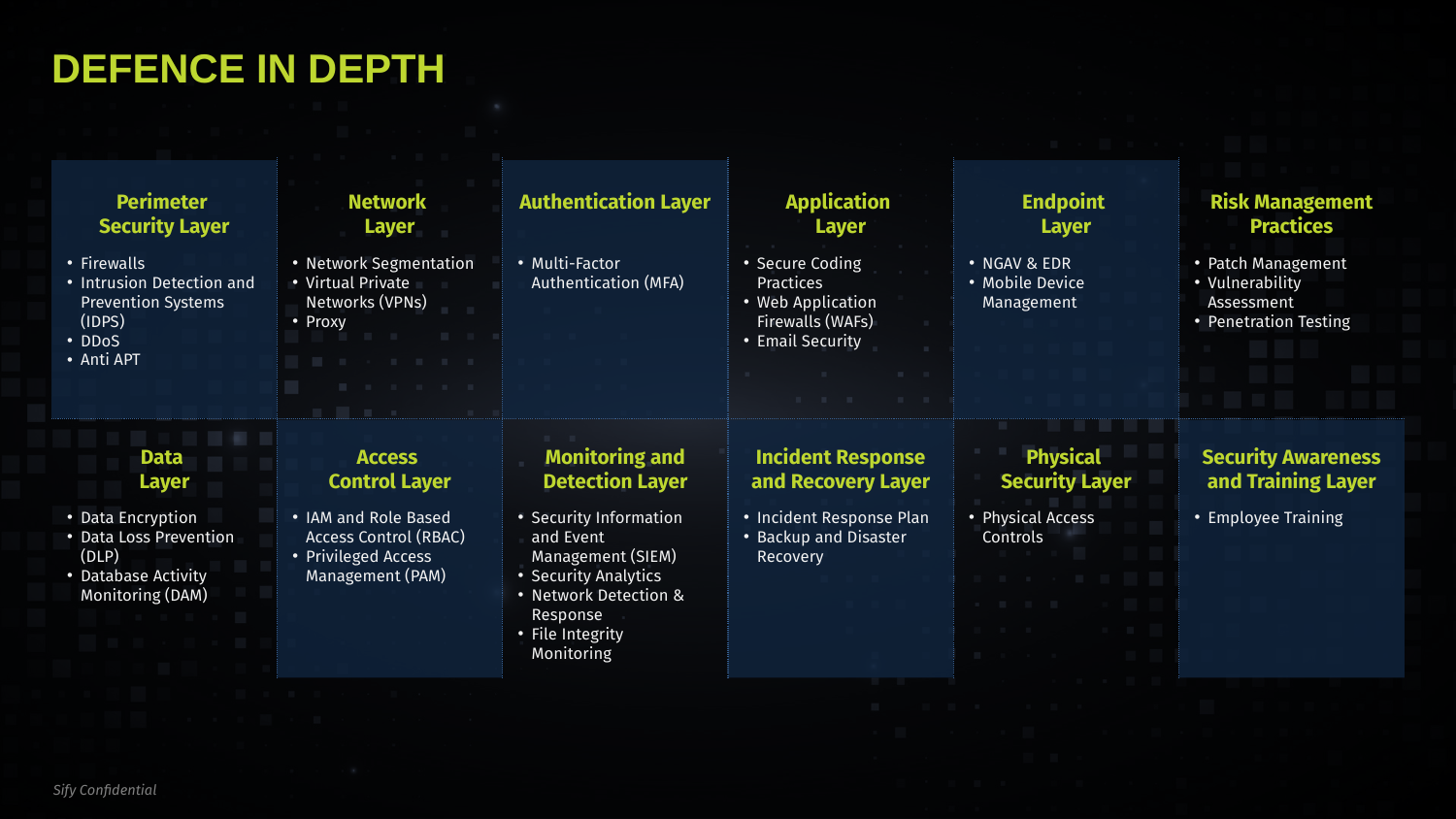

# Defence in Depth

Perimeter
Security Layer
Network
Layer
Authentication Layer
Application
Layer
Endpoint
Layer
Risk Management Practices
Firewalls
Intrusion Detection and Prevention Systems (IDPS)
DDoS
Anti APT
Network Segmentation
Virtual Private Networks (VPNs)
Proxy
Multi-Factor Authentication (MFA)
Secure Coding Practices
Web Application Firewalls (WAFs)
Email Security
NGAV & EDR
Mobile Device Management
Patch Management
Vulnerability Assessment
Penetration Testing

Data
Layer
Access
Control Layer
Monitoring and Detection Layer
Incident Response and Recovery Layer
Physical
Security Layer
Security Awareness and Training Layer
Data Encryption
Data Loss Prevention (DLP)
Database Activity Monitoring (DAM)
IAM and Role Based Access Control (RBAC)
Privileged Access Management (PAM)
Security Information and Event Management (SIEM)
Security Analytics
Network Detection & Response
File Integrity Monitoring
Incident Response Plan
Backup and Disaster Recovery
Physical Access Controls
Employee Training